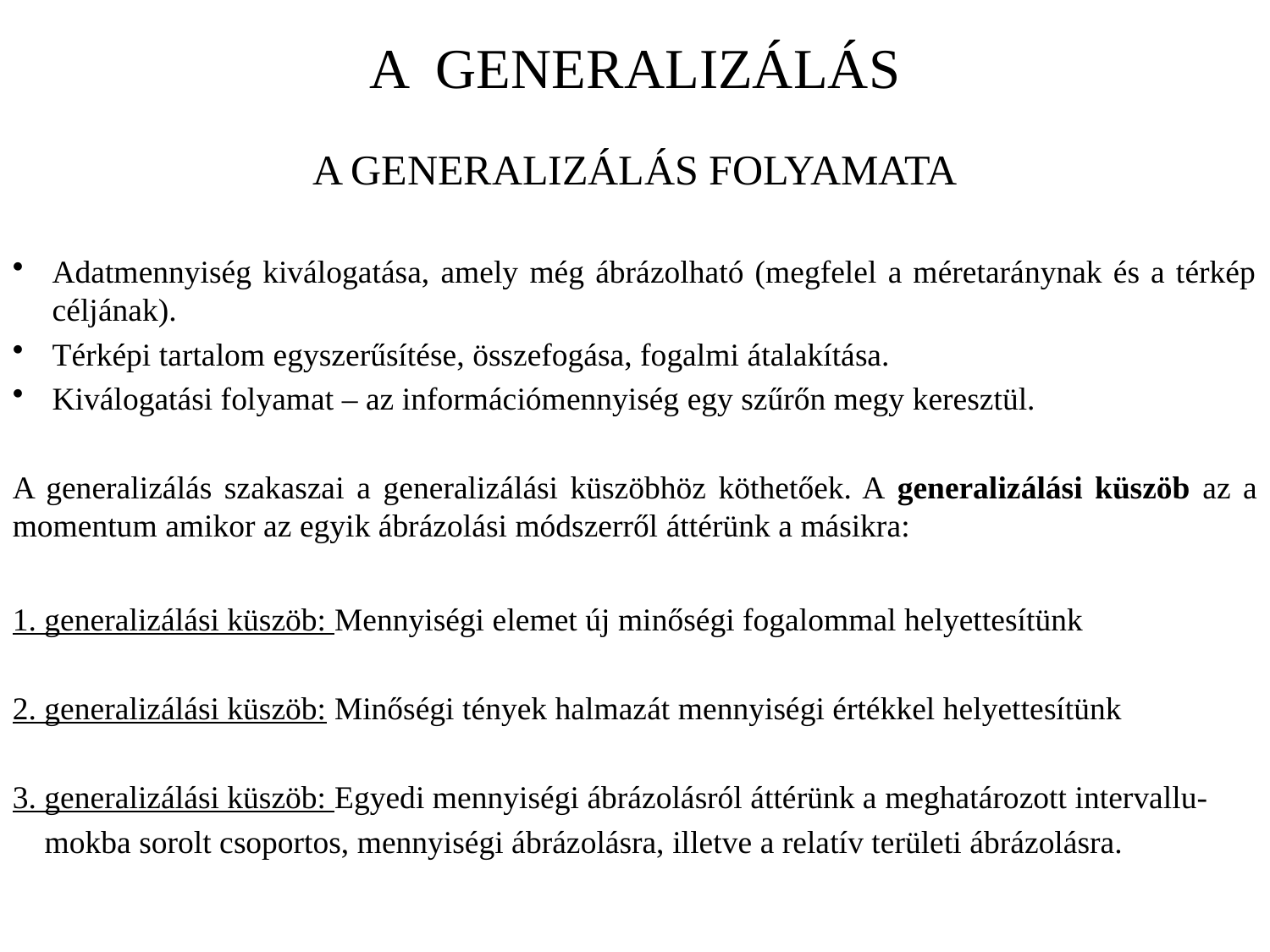

A  GENERALIZÁLÁS

A GENERALIZÁLÁS FOLYAMATA
Adatmennyiség kiválogatása, amely még ábrázolható (megfelel a méretaránynak és a térkép céljának).
Térképi tartalom egyszerűsítése, összefogása, fogalmi átalakítása.
Kiválogatási folyamat – az információmennyiség egy szűrőn megy keresztül.

A generalizálás szakaszai a generalizálási küszöbhöz köthetőek. A generalizálási küszöb az a momentum amikor az egyik ábrázolási módszerről áttérünk a másikra:

1. generalizálási küszöb: Mennyiségi elemet új minőségi fogalommal helyettesítünk

2. generalizálási küszöb: Minőségi tények halmazát mennyiségi értékkel helyettesítünk

3. generalizálási küszöb: Egyedi mennyiségi ábrázolásról áttérünk a meghatározott intervallu-
    mokba sorolt csoportos, mennyiségi ábrázolásra, illetve a relatív területi ábrázolásra.